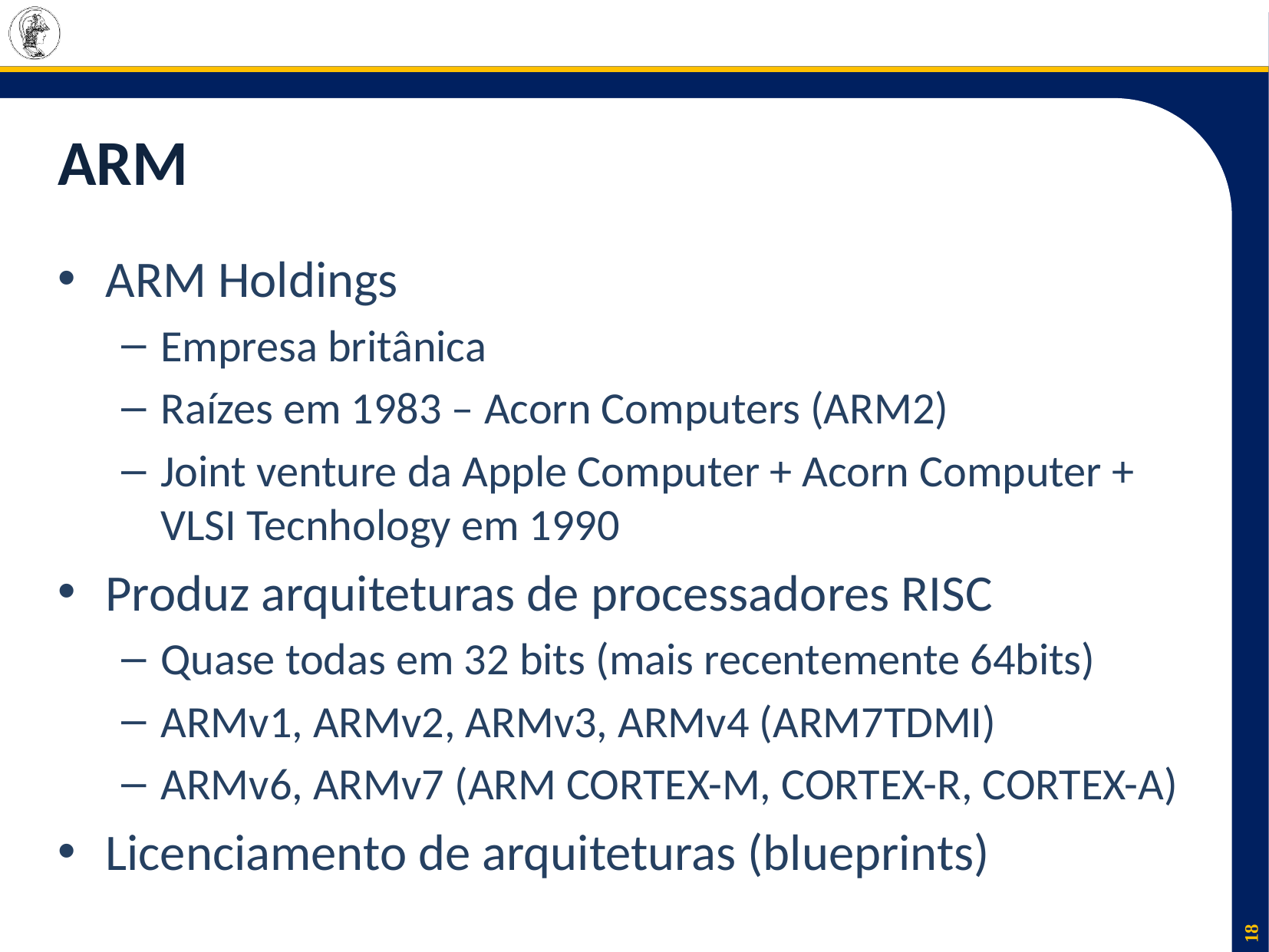

# ARM
ARM Holdings
Empresa britânica
Raízes em 1983 – Acorn Computers (ARM2)
Joint venture da Apple Computer + Acorn Computer + VLSI Tecnhology em 1990
Produz arquiteturas de processadores RISC
Quase todas em 32 bits (mais recentemente 64bits)
ARMv1, ARMv2, ARMv3, ARMv4 (ARM7TDMI)
ARMv6, ARMv7 (ARM CORTEX-M, CORTEX-R, CORTEX-A)
Licenciamento de arquiteturas (blueprints)